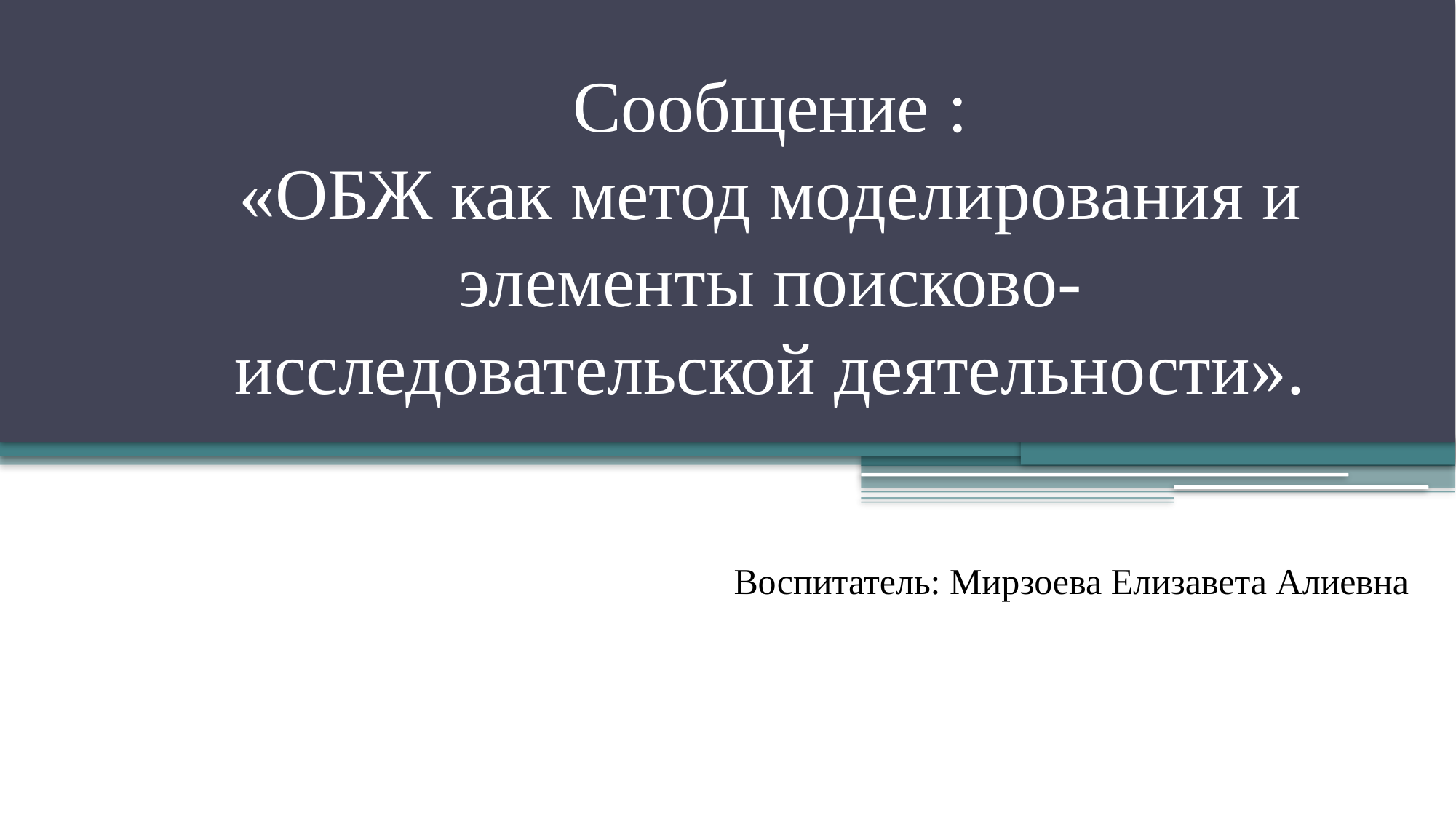

# Сообщение : «ОБЖ как метод моделирования и элементы поисково-исследовательской деятельности».
Воспитатель: Мирзоева Елизавета Алиевна